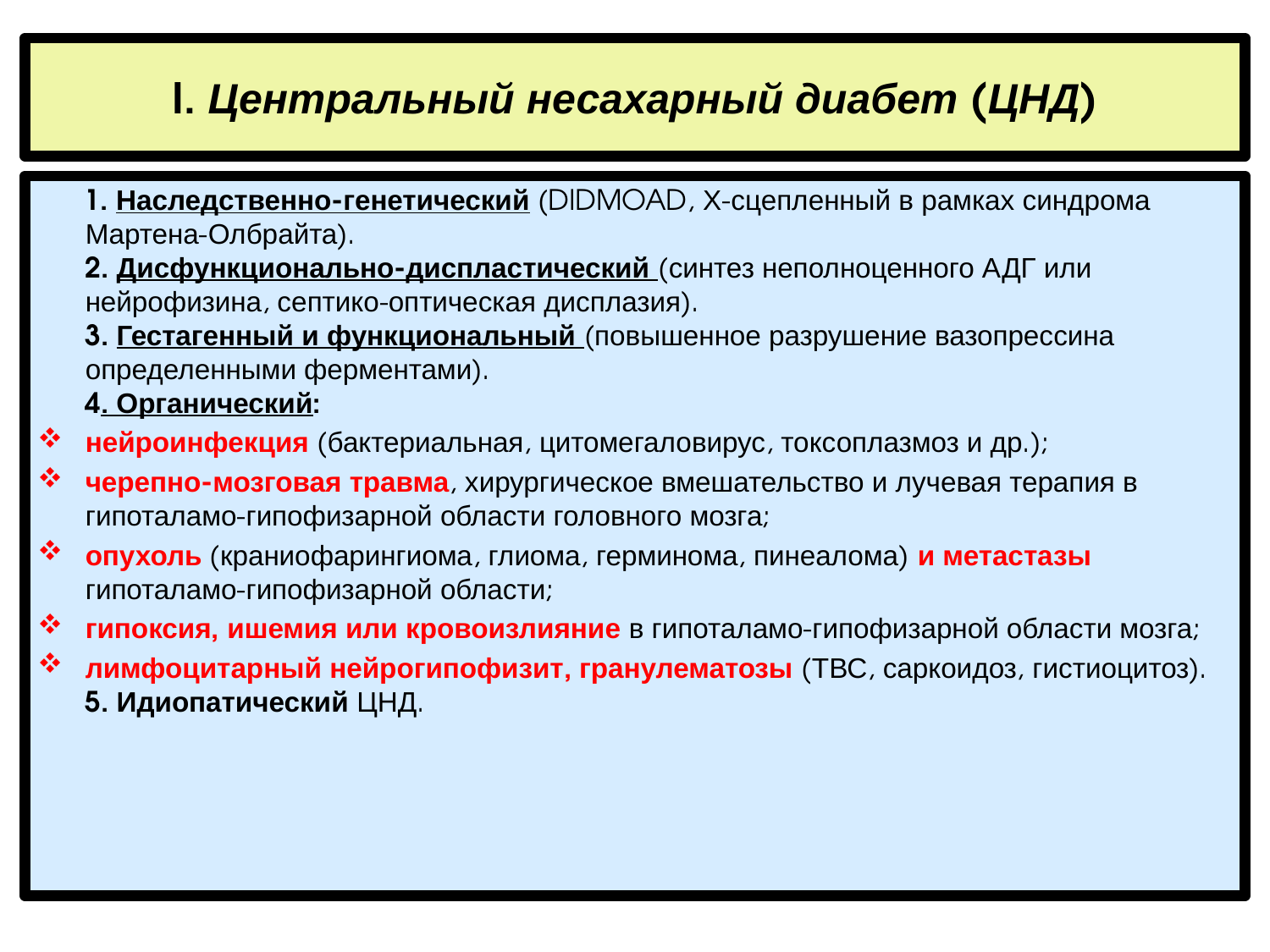

# I. Центральный несахарный диабет (ЦНД)
      1. Наследственно-генетический (DIDMOAD, Х-сцепленный в рамках синдрома Мартена-Олбрайта). 
2. Дисфункционально-диспластический (синтез неполноценного АДГ или нейрофизина, септико-оптическая дисплазия).
3. Гестагенный и функциональный (повышенное разрушение вазопрессина определенными ферментами).
4. Органический:
нейроинфекция (бактериальная, цитомегаловирус, токсоплазмоз и др.);
черепно-мозговая травма, хирургическое вмешательство и лучевая терапия в гипоталамо-гипофизарной области головного мозга;
опухоль (краниофарингиома, глиома, герминома, пинеалома) и метастазы гипоталамо-гипофизарной области;
гипоксия, ишемия или кровоизлияние в гипоталамо-гипофизарной области мозга;
лимфоцитарный нейрогипофизит, гранулематозы (ТВС, саркоидоз, гистиоцитоз).
5. Идиопатический ЦНД.